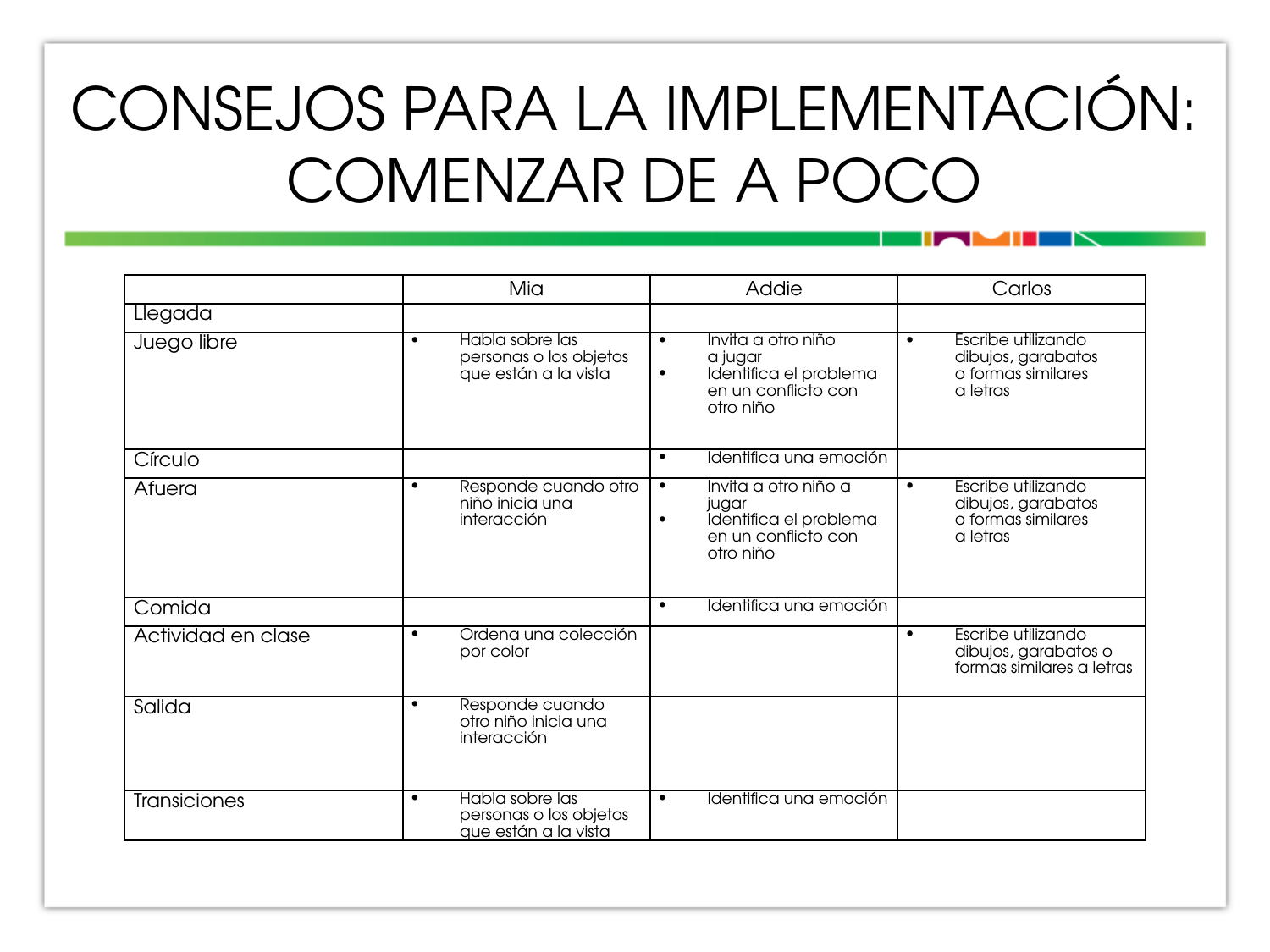

# Consejos para la implementación: comenzar de a poco
|  | Mia | Addie | Carlos |
| --- | --- | --- | --- |
| Llegada |  |  |  |
| Juego libre | Habla sobre las personas o los objetos que están a la vista | Invita a otro niño a jugar Identifica el problema en un conflicto con otro niño | Escribe utilizando dibujos, garabatos o formas similares a letras |
| Círculo |  | Identifica una emoción |  |
| --- | --- | --- | --- |
| Afuera | Responde cuando otro niño inicia una interacción | Invita a otro niño a jugar Identifica el problema en un conflicto con otro niño | Escribe utilizando dibujos, garabatos o formas similares a letras |
| Comida |  | Identifica una emoción |  |
| --- | --- | --- | --- |
| Actividad en clase | Ordena una colección por color |  | Escribe utilizando dibujos, garabatos o formas similares a letras |
| Salida | Responde cuando otro niño inicia una interacción |  |  |
| Transiciones | Habla sobre las personas o los objetos que están a la vista | Identifica una emoción |  |